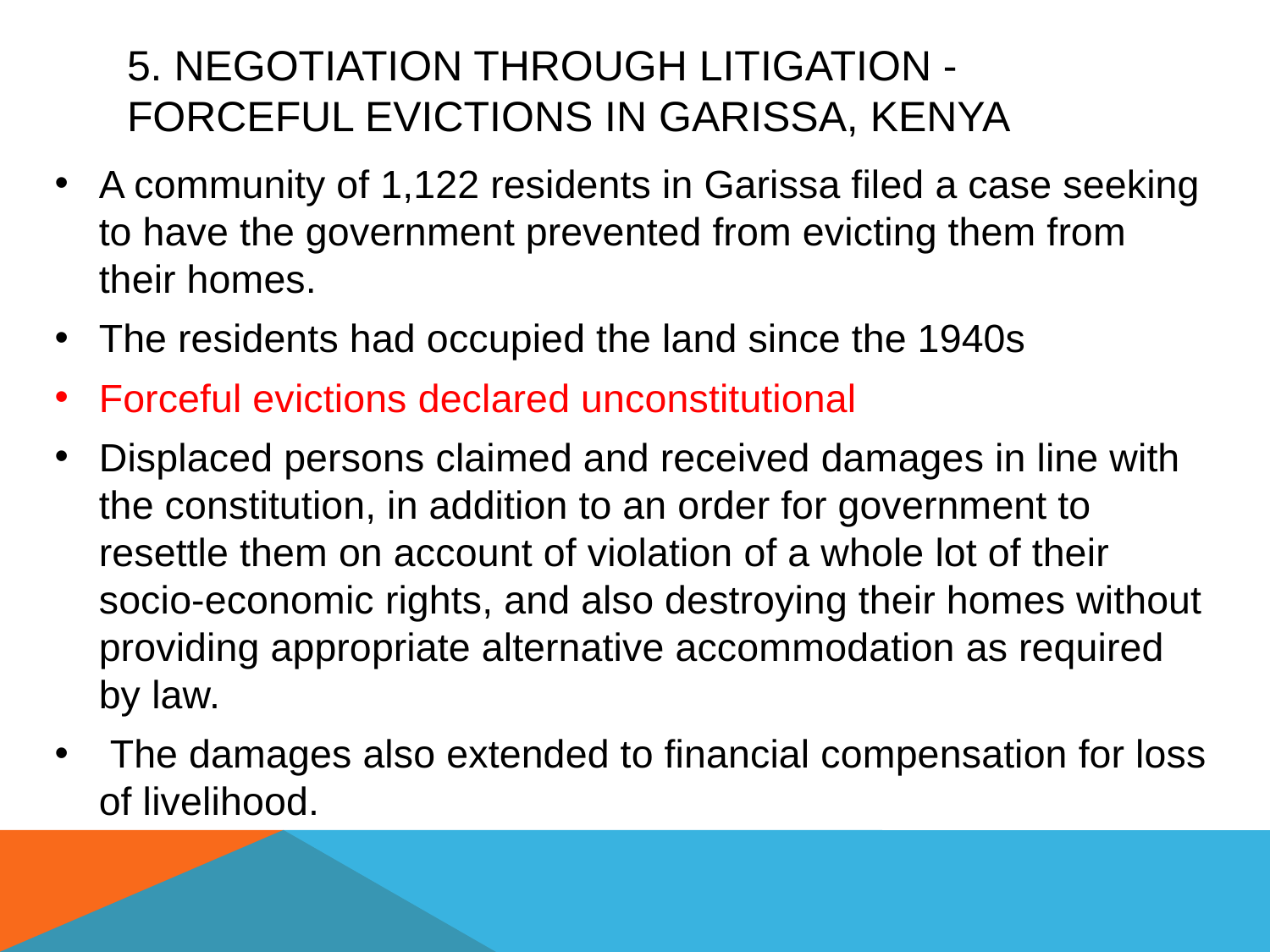

# 5. NEGOTIATION THROUGH Litigation - Forceful Evictions in Garissa, Kenya
A community of 1,122 residents in Garissa filed a case seeking to have the government prevented from evicting them from their homes.
The residents had occupied the land since the 1940s
Forceful evictions declared unconstitutional
Displaced persons claimed and received damages in line with the constitution, in addition to an order for government to resettle them on account of violation of a whole lot of their socio-economic rights, and also destroying their homes without providing appropriate alternative accommodation as required by law.
 The damages also extended to financial compensation for loss of livelihood.